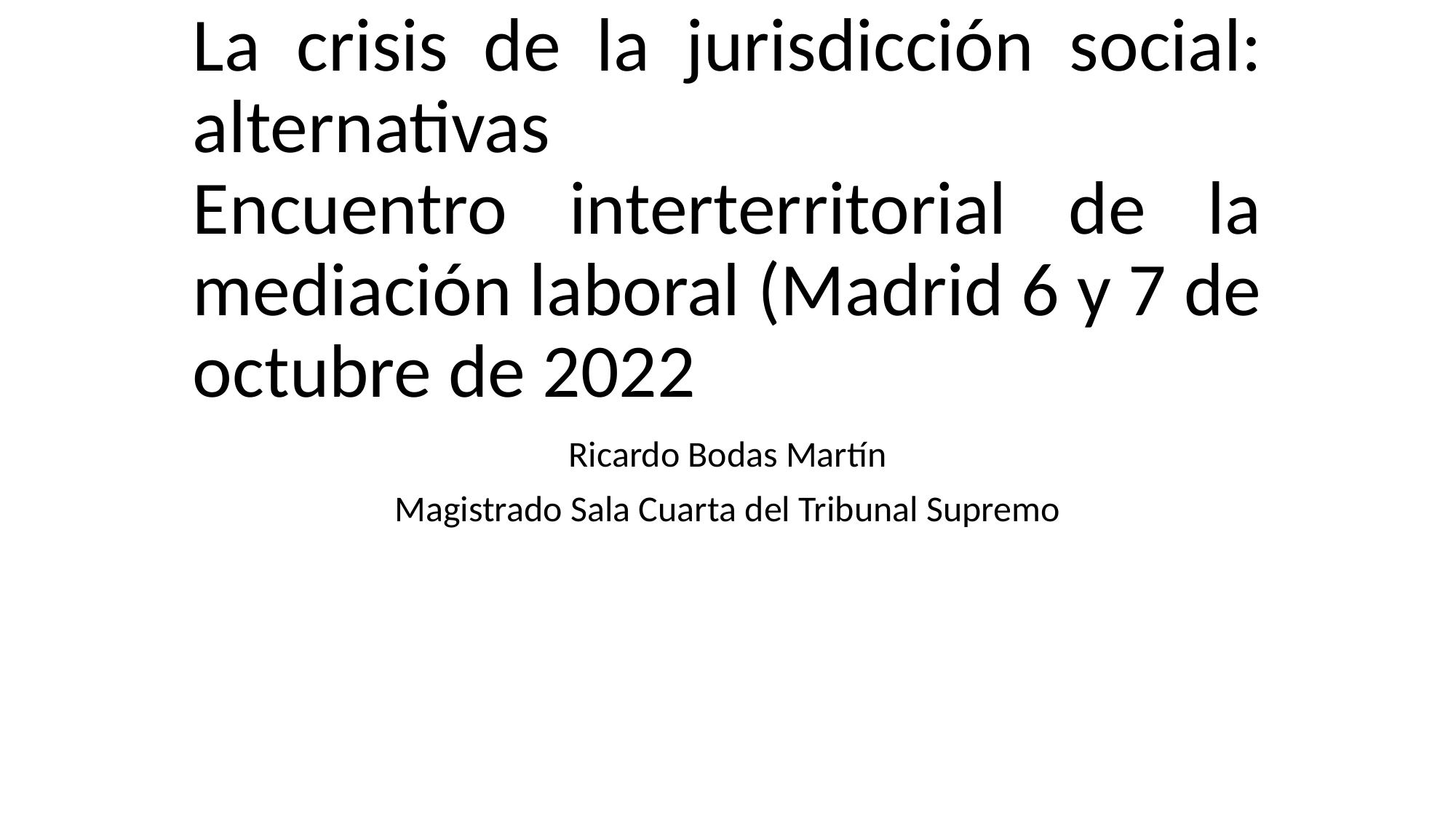

# La crisis de la jurisdicción social: alternativas Encuentro interterritorial de la mediación laboral (Madrid 6 y 7 de octubre de 2022
Ricardo Bodas Martín
Magistrado Sala Cuarta del Tribunal Supremo